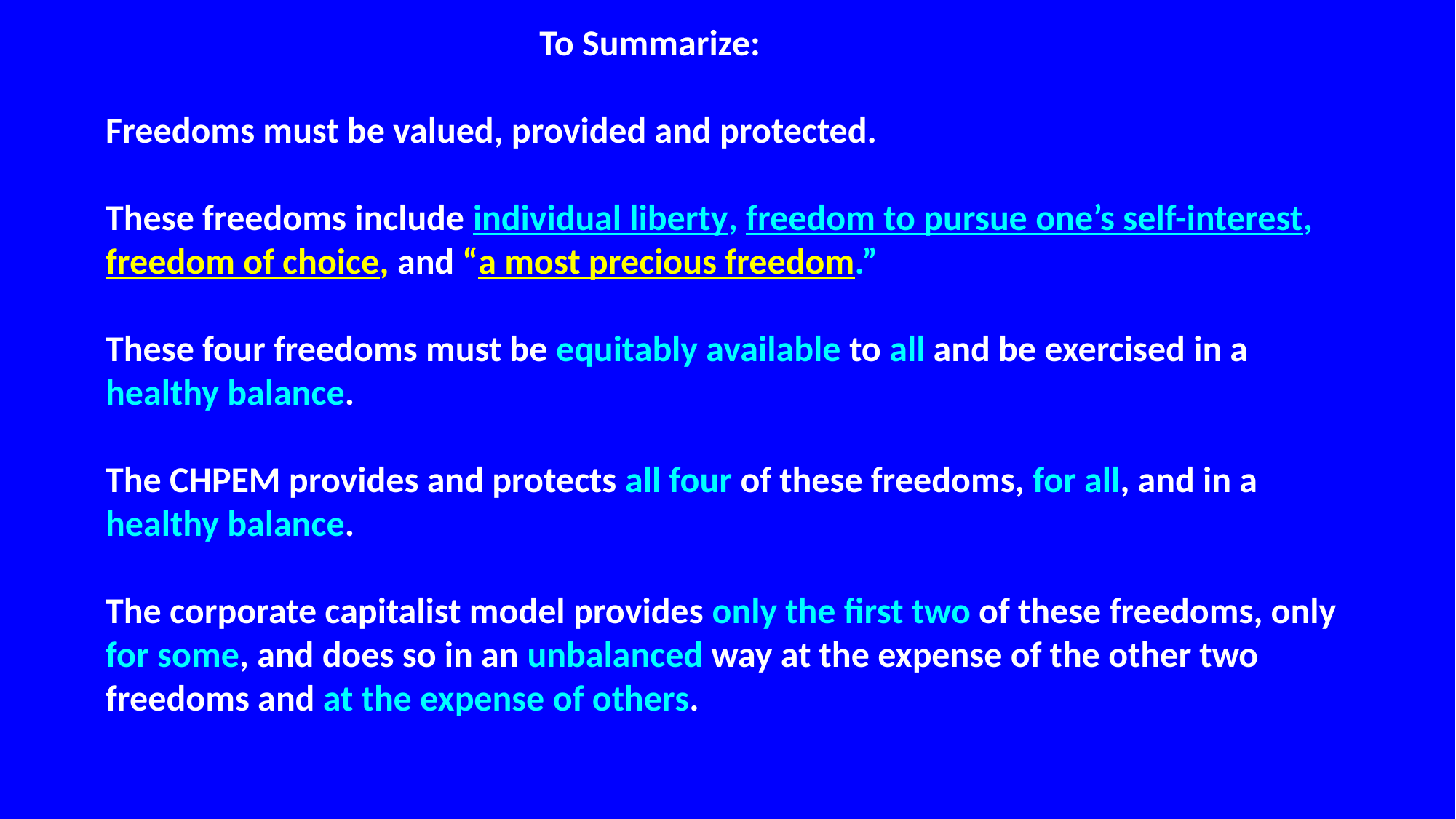

To Summarize:

Freedoms must be valued, provided and protected.

These freedoms include individual liberty, freedom to pursue one’s self-interest, freedom of choice, and “a most precious freedom.”

These four freedoms must be equitably available to all and be exercised in a healthy balance.

The CHPEM provides and protects all four of these freedoms, for all, and in a healthy balance.

The corporate capitalist model provides only the first two of these freedoms, only for some, and does so in an unbalanced way at the expense of the other two freedoms and at the expense of others.